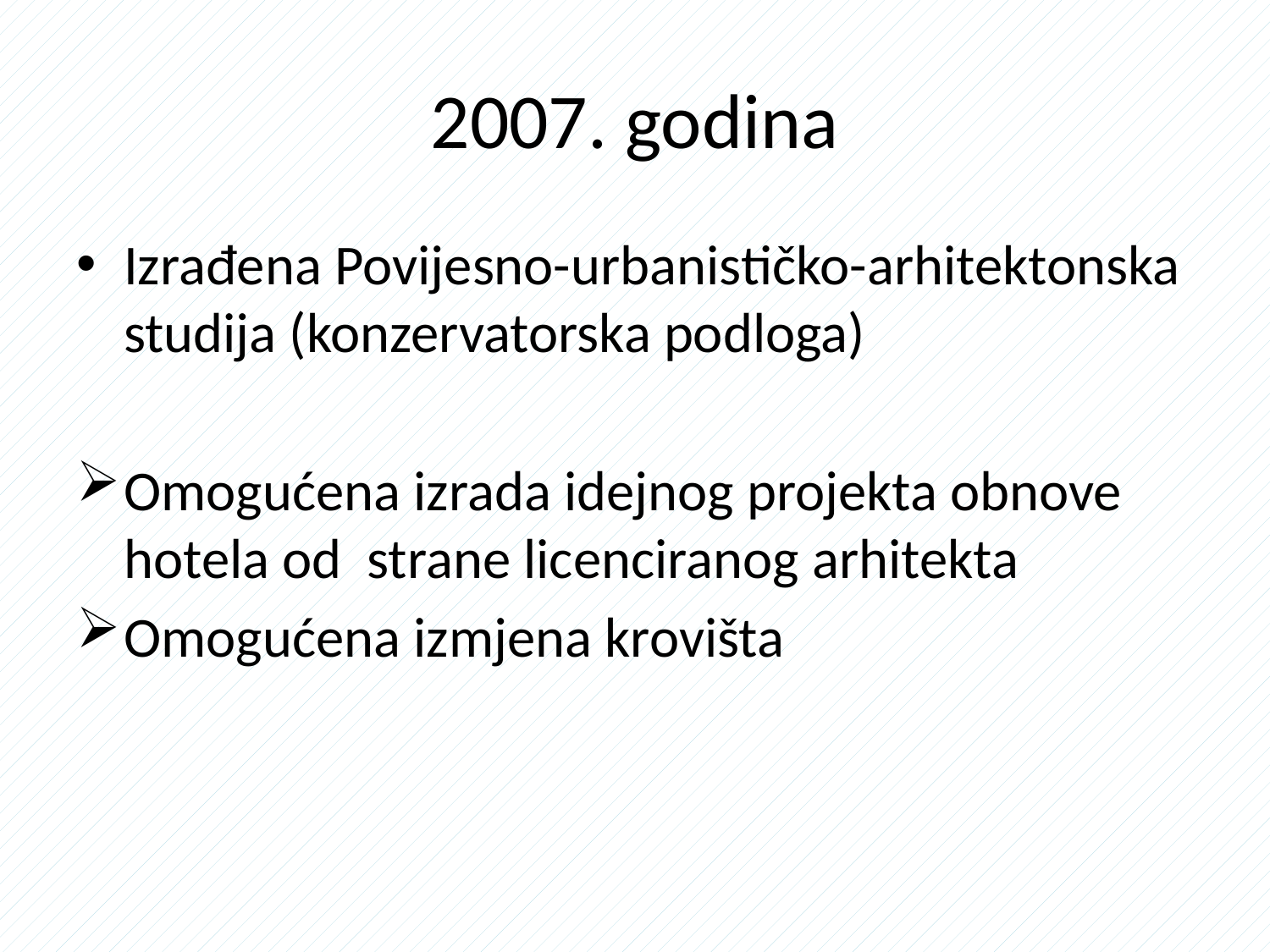

# 2007. godina
Izrađena Povijesno-urbanističko-arhitektonska studija (konzervatorska podloga)

Omogućena izrada idejnog projekta obnove hotela od  strane licenciranog arhitekta
Omogućena izmjena krovišta